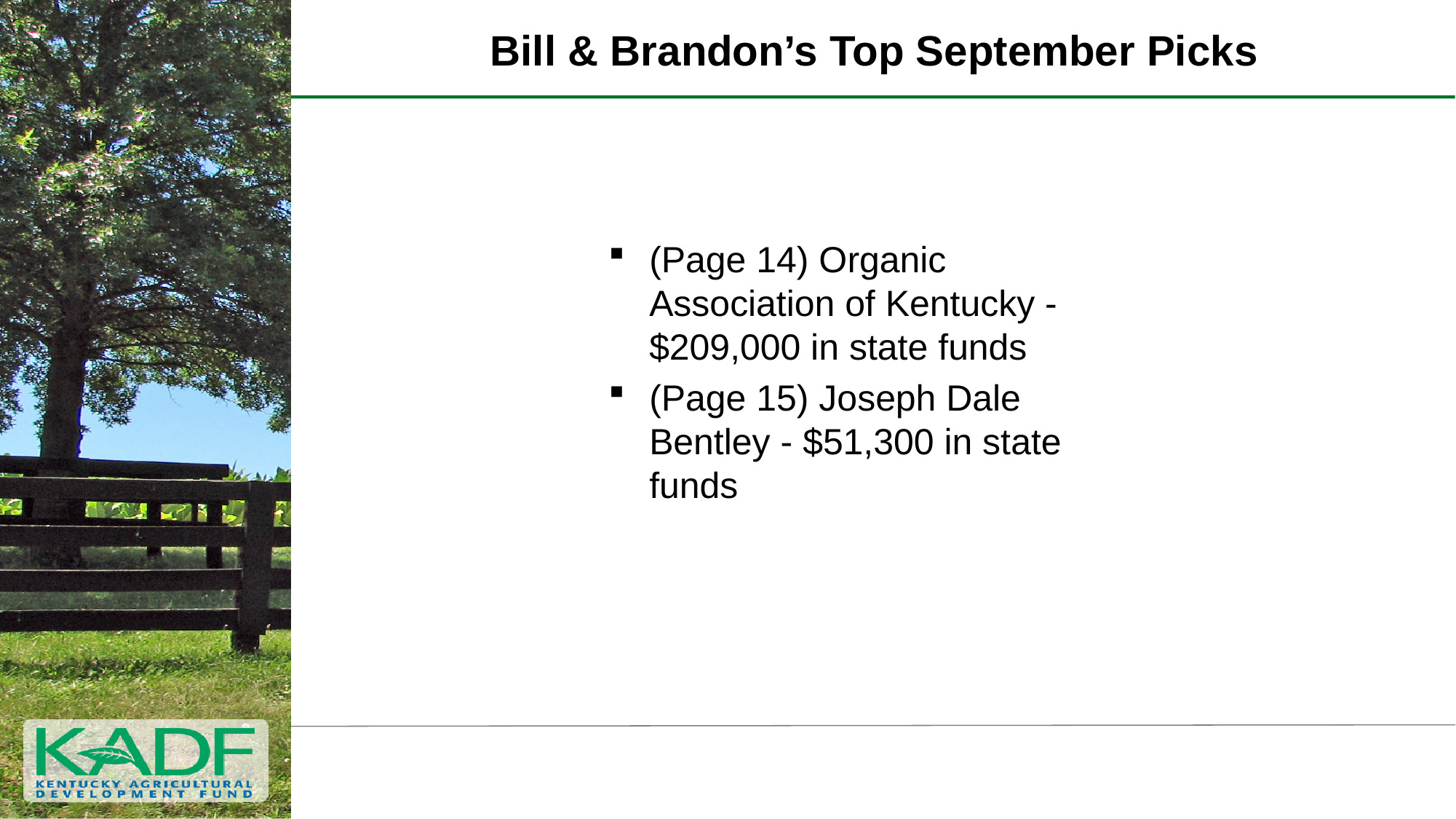

# Bill & Brandon’s Top September Picks
(Page 14) Organic Association of Kentucky - $209,000 in state funds
(Page 15) Joseph Dale Bentley - $51,300 in state funds